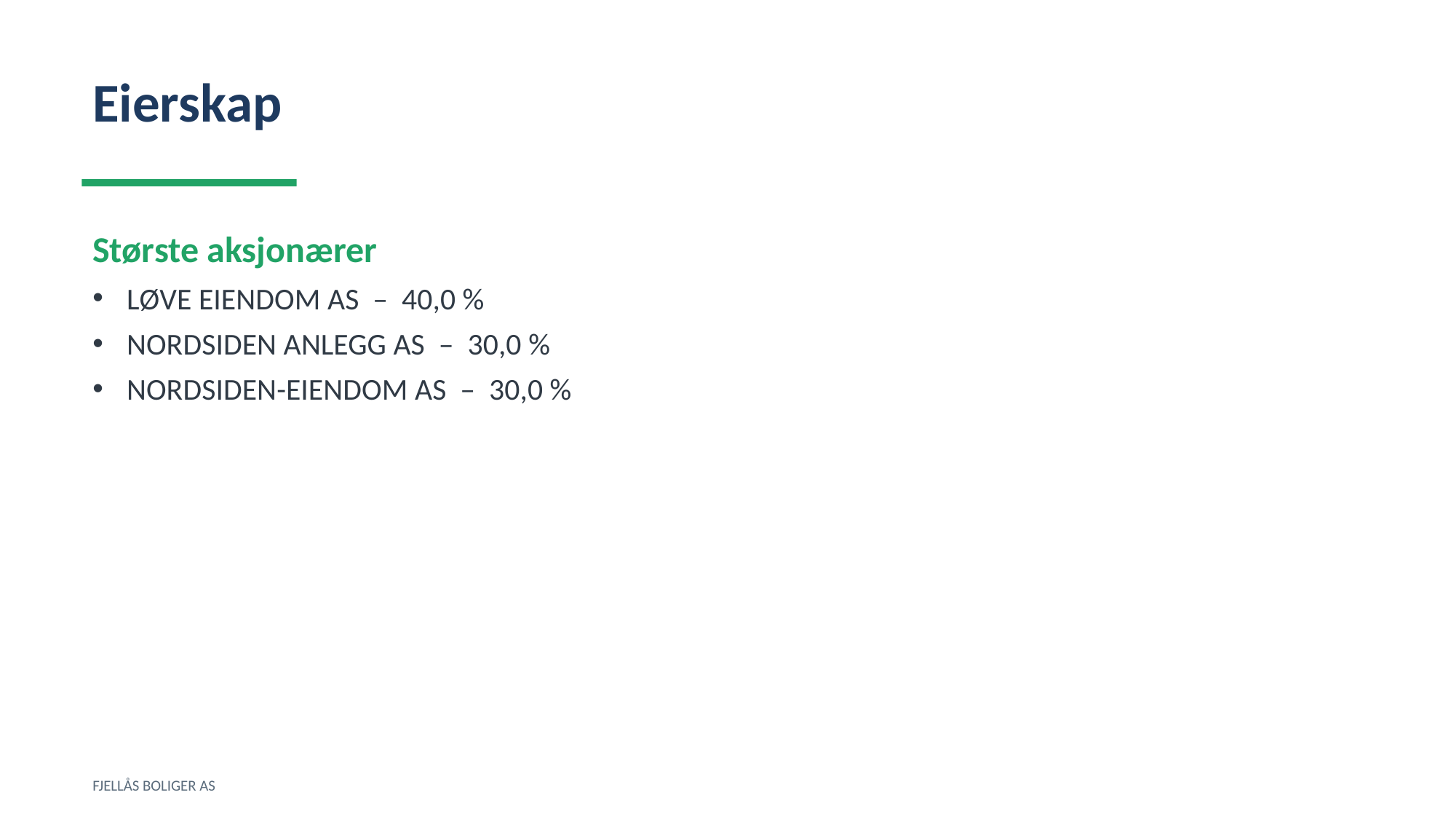

Eierskap

Største aksjonærer
LØVE EIENDOM AS  –  40,0 %
NORDSIDEN ANLEGG AS  –  30,0 %
NORDSIDEN-EIENDOM AS  –  30,0 %
FJELLÅS BOLIGER AS